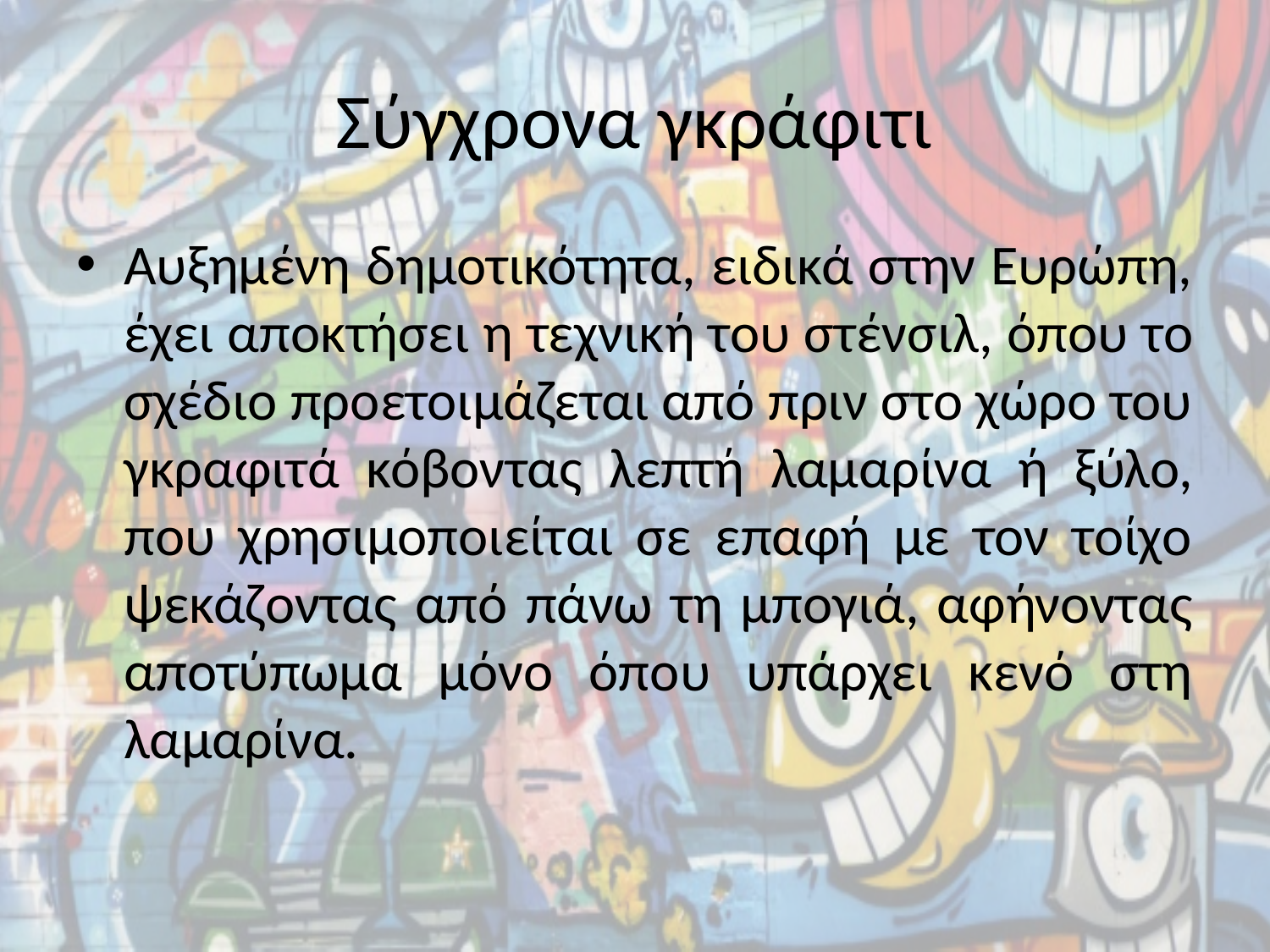

# Σύγχρονα γκράφιτι
Αυξημένη δημοτικότητα, ειδικά στην Ευρώπη, έχει αποκτήσει η τεχνική του στένσιλ, όπου το σχέδιο προετοιμάζεται από πριν στο χώρο του γκραφιτά κόβοντας λεπτή λαμαρίνα ή ξύλο, που χρησιμοποιείται σε επαφή με τον τοίχο ψεκάζοντας από πάνω τη μπογιά, αφήνοντας αποτύπωμα μόνο όπου υπάρχει κενό στη λαμαρίνα.